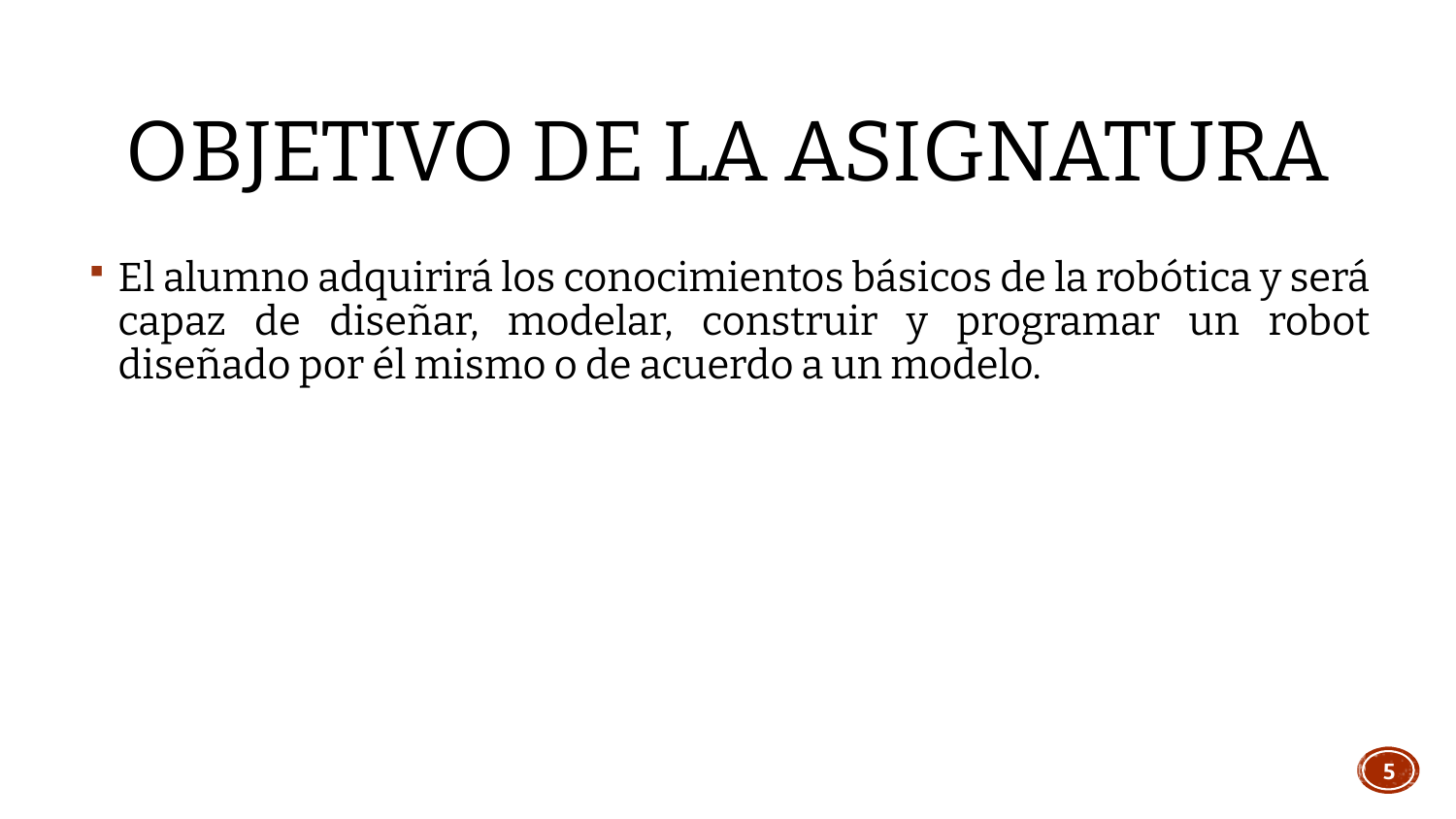

# Objetivo de la asignatura
El alumno adquirirá los conocimientos básicos de la robótica y será capaz de diseñar, modelar, construir y programar un robot diseñado por él mismo o de acuerdo a un modelo.
5